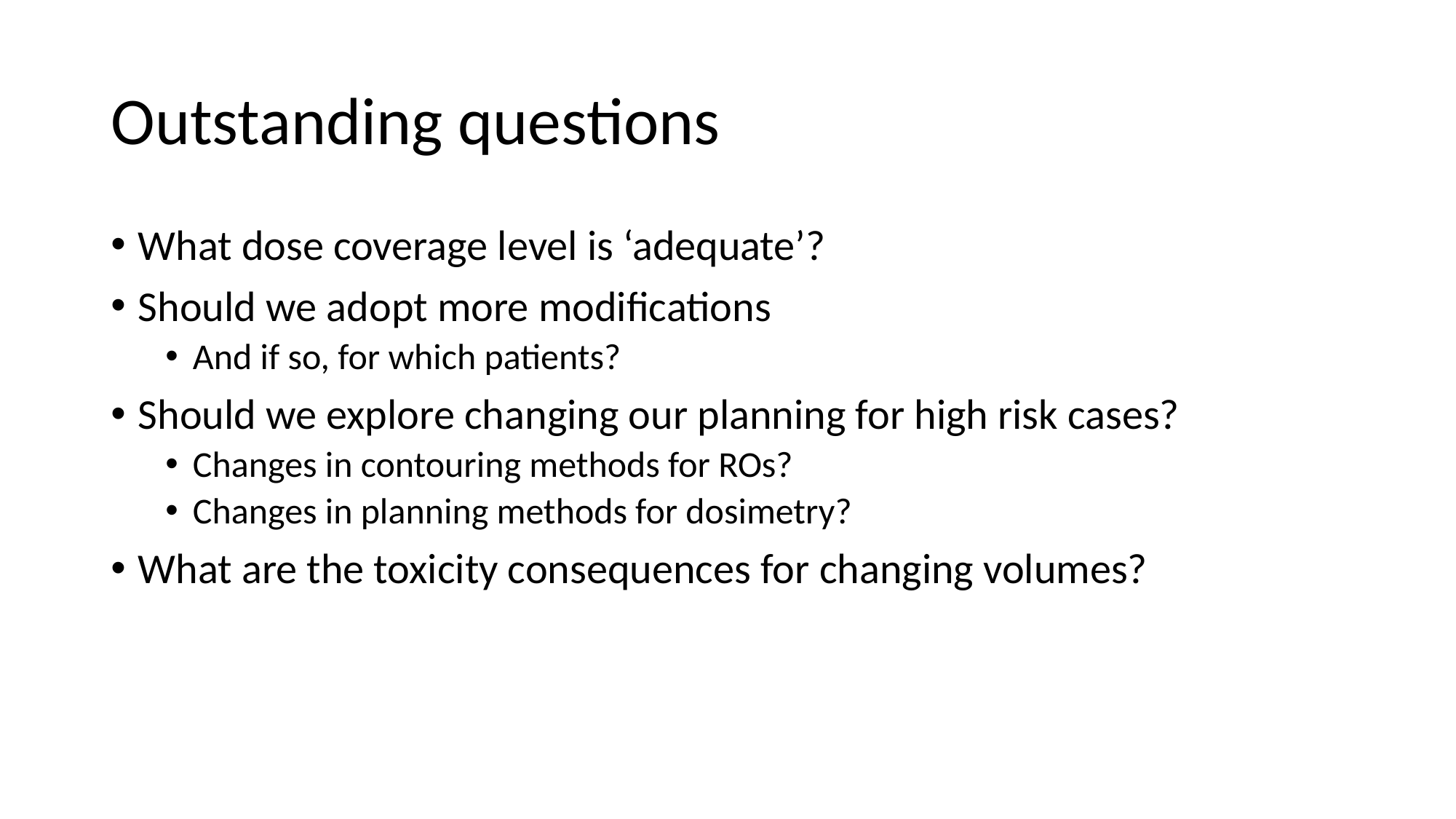

# Outstanding questions
What dose coverage level is ‘adequate’?
Should we adopt more modifications
And if so, for which patients?
Should we explore changing our planning for high risk cases?
Changes in contouring methods for ROs?
Changes in planning methods for dosimetry?
What are the toxicity consequences for changing volumes?